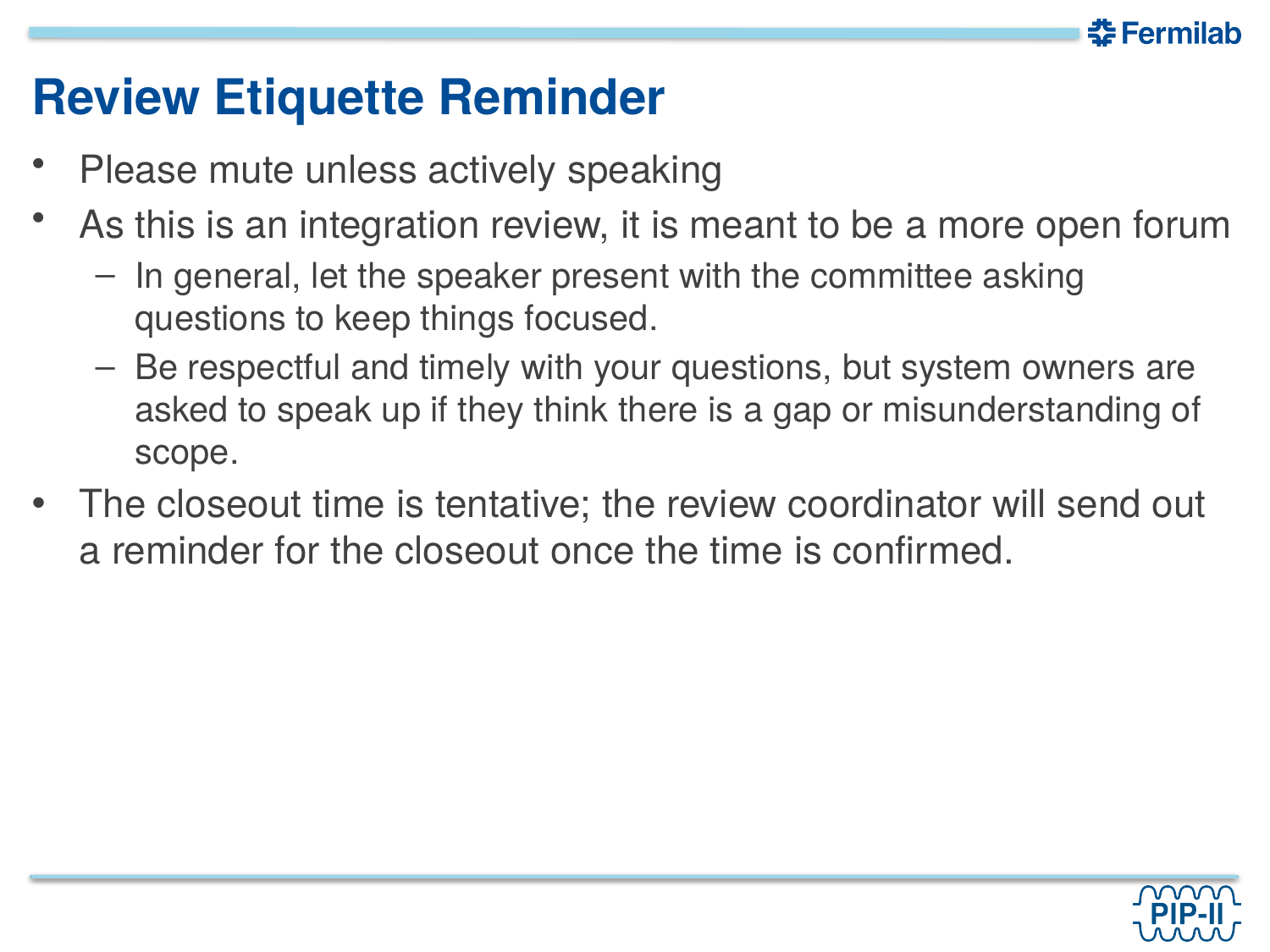

# Review Etiquette Reminder
Please mute unless actively speaking
As this is an integration review, it is meant to be a more open forum
In general, let the speaker present with the committee asking questions to keep things focused.
Be respectful and timely with your questions, but system owners are asked to speak up if they think there is a gap or misunderstanding of scope.
The closeout time is tentative; the review coordinator will send out a reminder for the closeout once the time is confirmed.